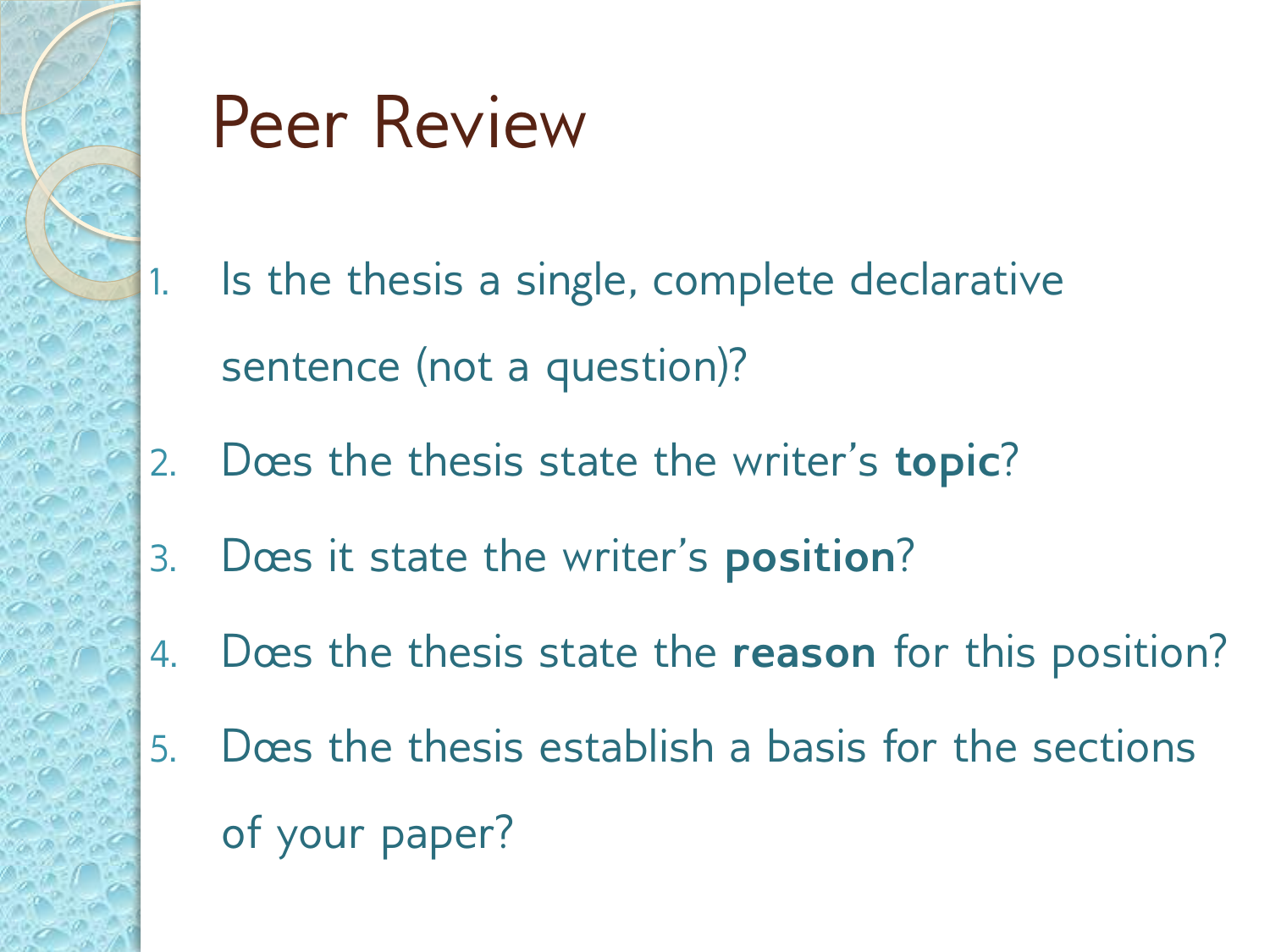

# Peer Review
Is the thesis a single, complete declarative sentence (not a question)?
Does the thesis state the writer’s topic?
Does it state the writer’s position?
Does the thesis state the reason for this position?
Does the thesis establish a basis for the sections of your paper?